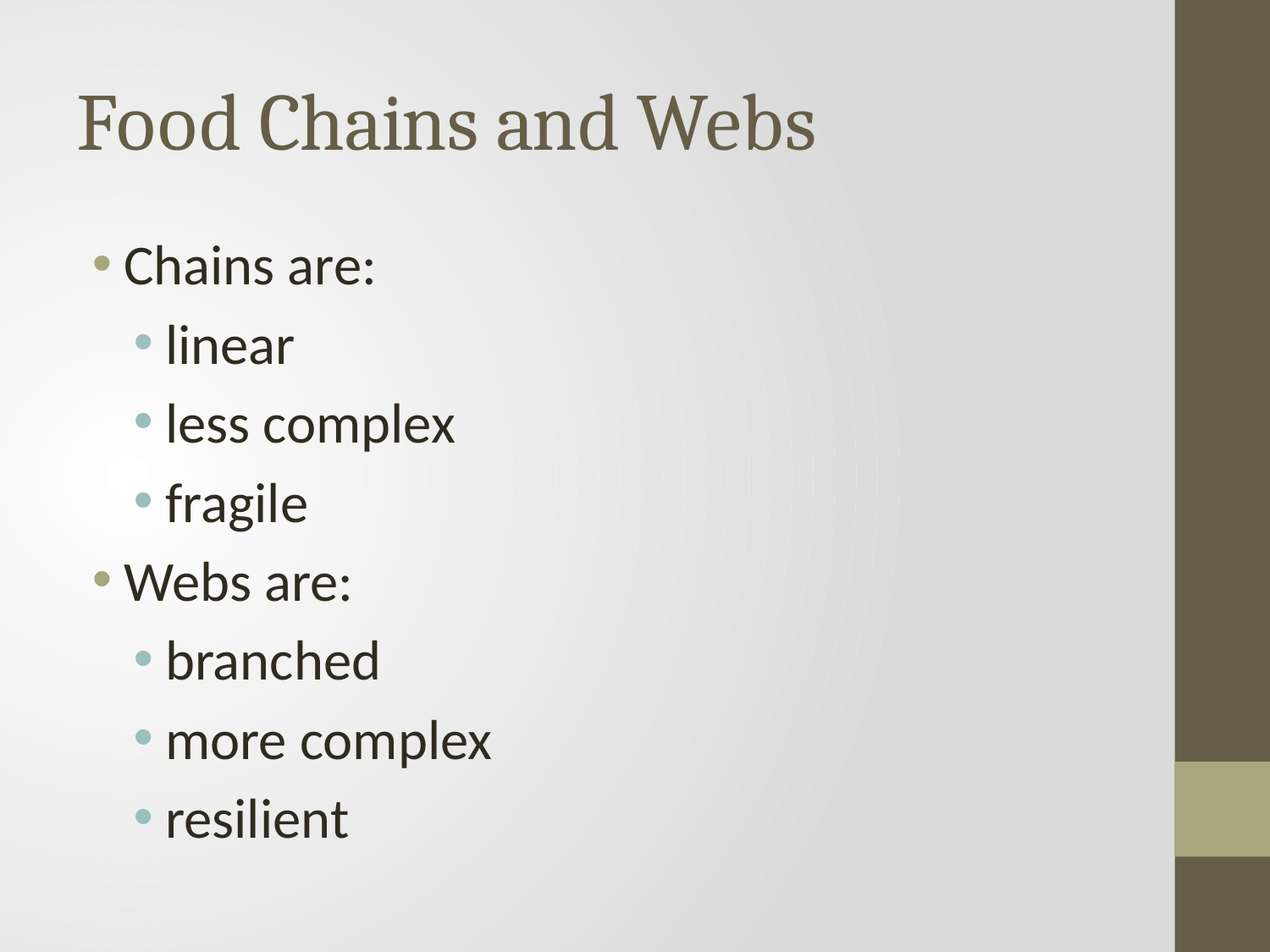

# Food Chains and Webs
Chains are:
linear
less complex
fragile
Webs are:
branched
more complex
resilient